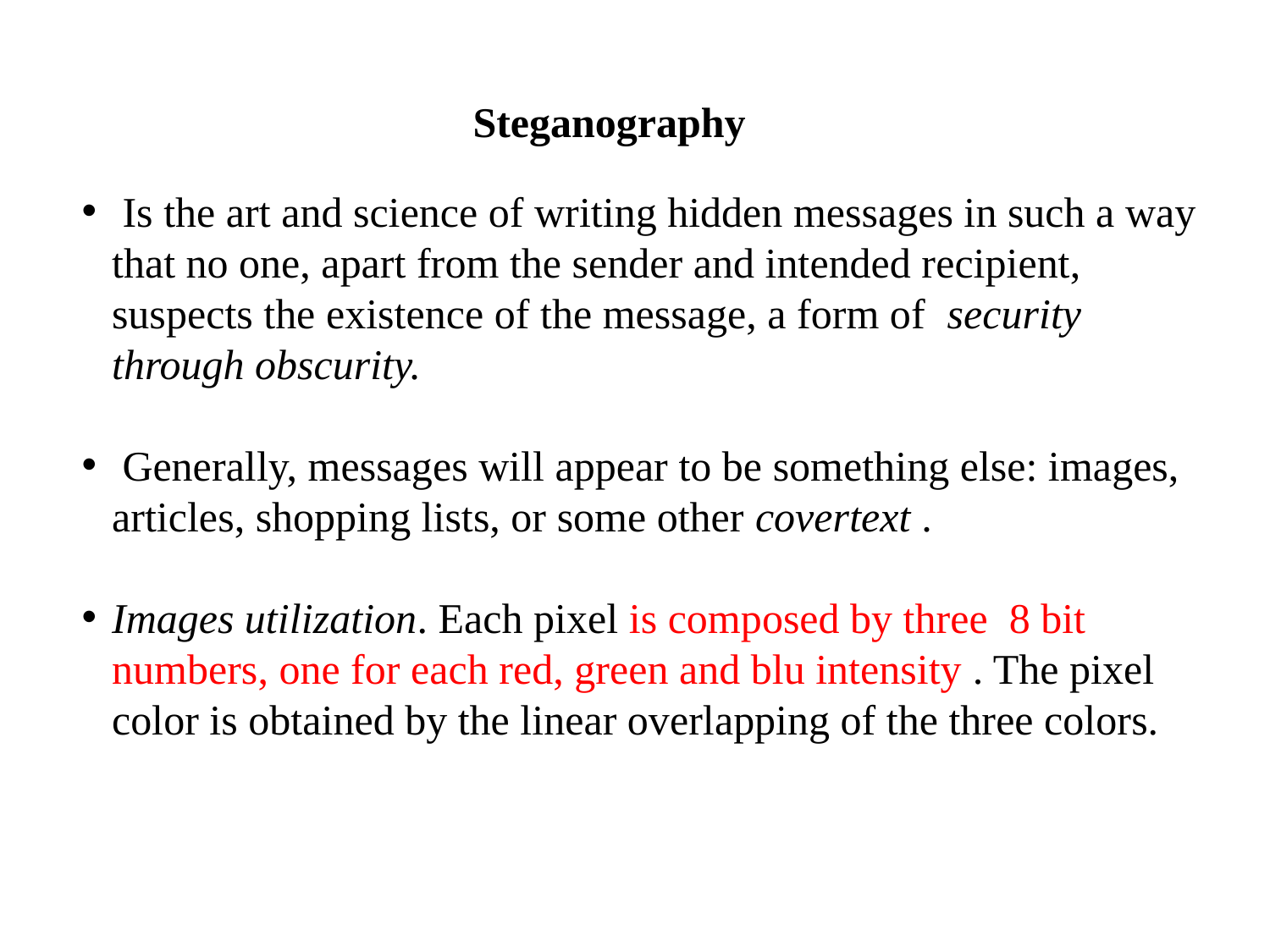

Steganography
 Is the art and science of writing hidden messages in such a way that no one, apart from the sender and intended recipient, suspects the existence of the message, a form of  security through obscurity.

 Generally, messages will appear to be something else: images, articles, shopping lists, or some other covertext .

Images utilization. Each pixel is composed by three  8 bit numbers, one for each red, green and blu intensity . The pixel color is obtained by the linear overlapping of the three colors.